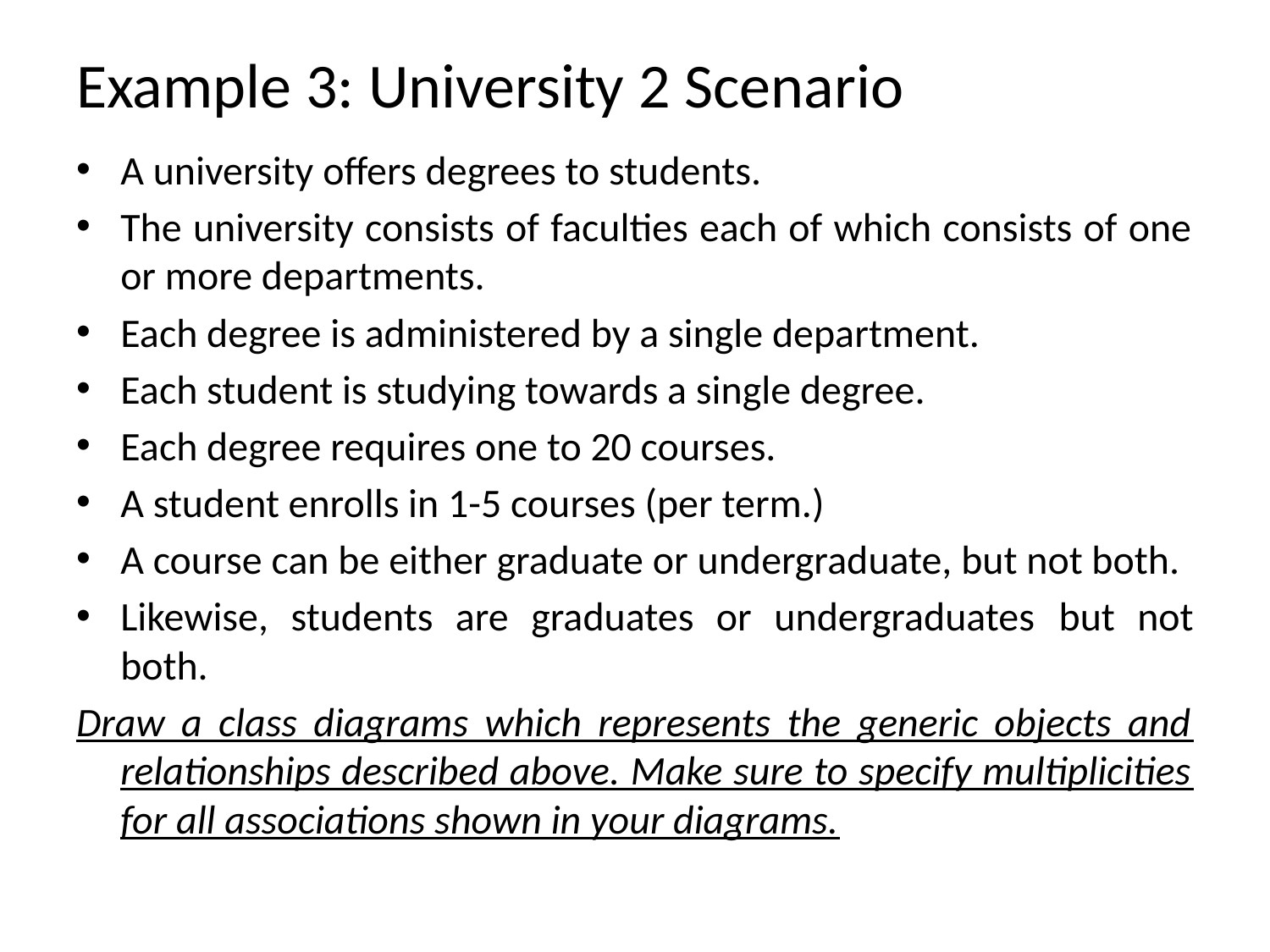

# Example 3: University 2 Scenario
A university offers degrees to students.
The university consists of faculties each of which consists of one or more departments.
Each degree is administered by a single department.
Each student is studying towards a single degree.
Each degree requires one to 20 courses.
A student enrolls in 1-5 courses (per term.)
A course can be either graduate or undergraduate, but not both.
Likewise, students are graduates or undergraduates but not both.
Draw a class diagrams which represents the generic objects and relationships described above. Make sure to specify multiplicities for all associations shown in your diagrams.